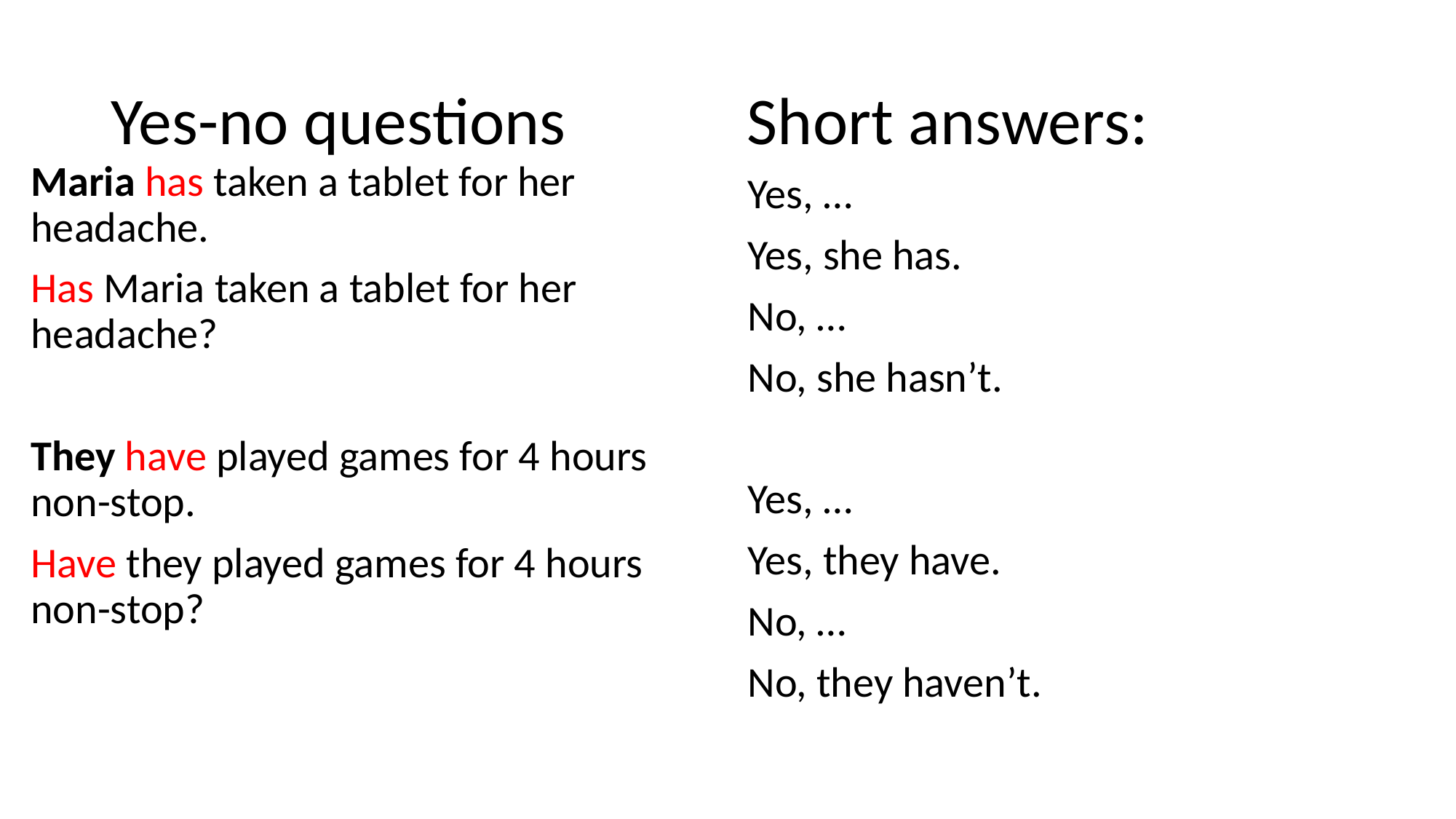

# Yes-no questions            Short answers:
Maria has taken a tablet for her headache.
Has Maria taken a tablet for her headache?

They have played games for 4 hours non-stop.
Have they played games for 4 hours non-stop?

Yes, …
Yes, she has.
No, …
No, she hasn’t.

Yes, …
Yes, they have.
No, …
No, they haven’t.